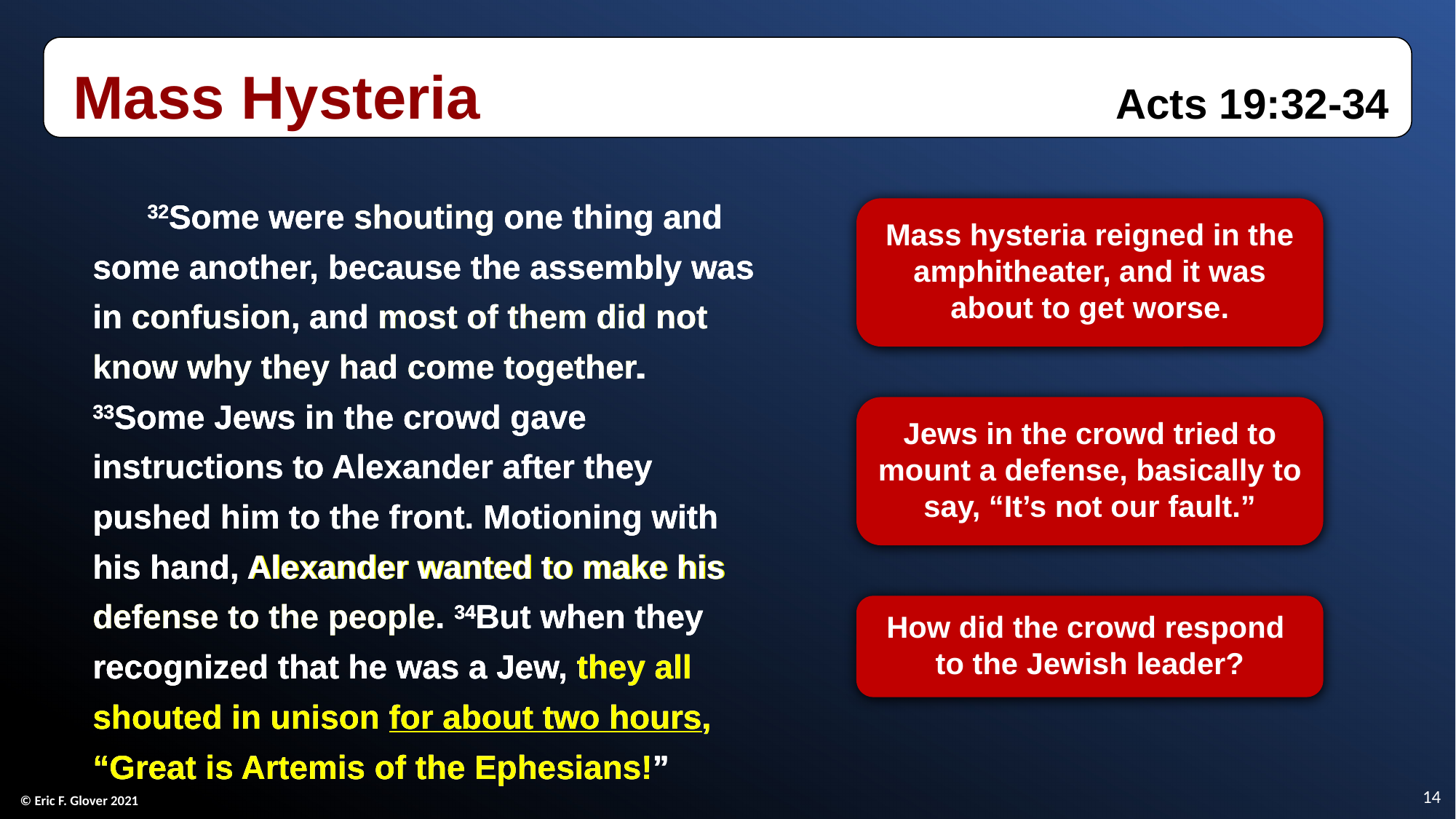

Mass Hysteria	Acts 19:32-34
32Some were shouting one thing and some another, because the assembly was in confusion, and most of them did not know why they had come together. 33Some Jews in the crowd gave instructions to Alexander after they pushed him to the front. Motioning with his hand, Alexander wanted to make his defense to the people. 34But when they recognized that he was a Jew, they all shouted in unison for about two hours, “Great is Artemis of the Ephesians!”
32Some were shouting one thing and some another, because the assembly was in confusion, and most of them did not know why they had come together. 33Some Jews in the crowd gave instructions to Alexander after they pushed him to the front. Motioning with his hand, Alexander wanted to make his defense to the people. 34But when they recognized that he was a Jew, they all shouted in unison for about two hours, “Great is Artemis of the Ephesians!”
32Some were shouting one thing and some another, because the assembly was in confusion, and most of them did not know why they had come together. 33Some Jews in the crowd gave instructions to Alexander after they pushed him to the front. Motioning with his hand, Alexander wanted to make his defense to the people. 34But when they recognized that he was a Jew, they all shouted in unison for about two hours, “Great is Artemis of the Ephesians!”
Mass hysteria reigned in the amphitheater, and it was about to get worse.
Jews in the crowd tried to mount a defense, basically to say, “It’s not our fault.”
How did the crowd respond
to the Jewish leader?
14
© Eric F. Glover 2021